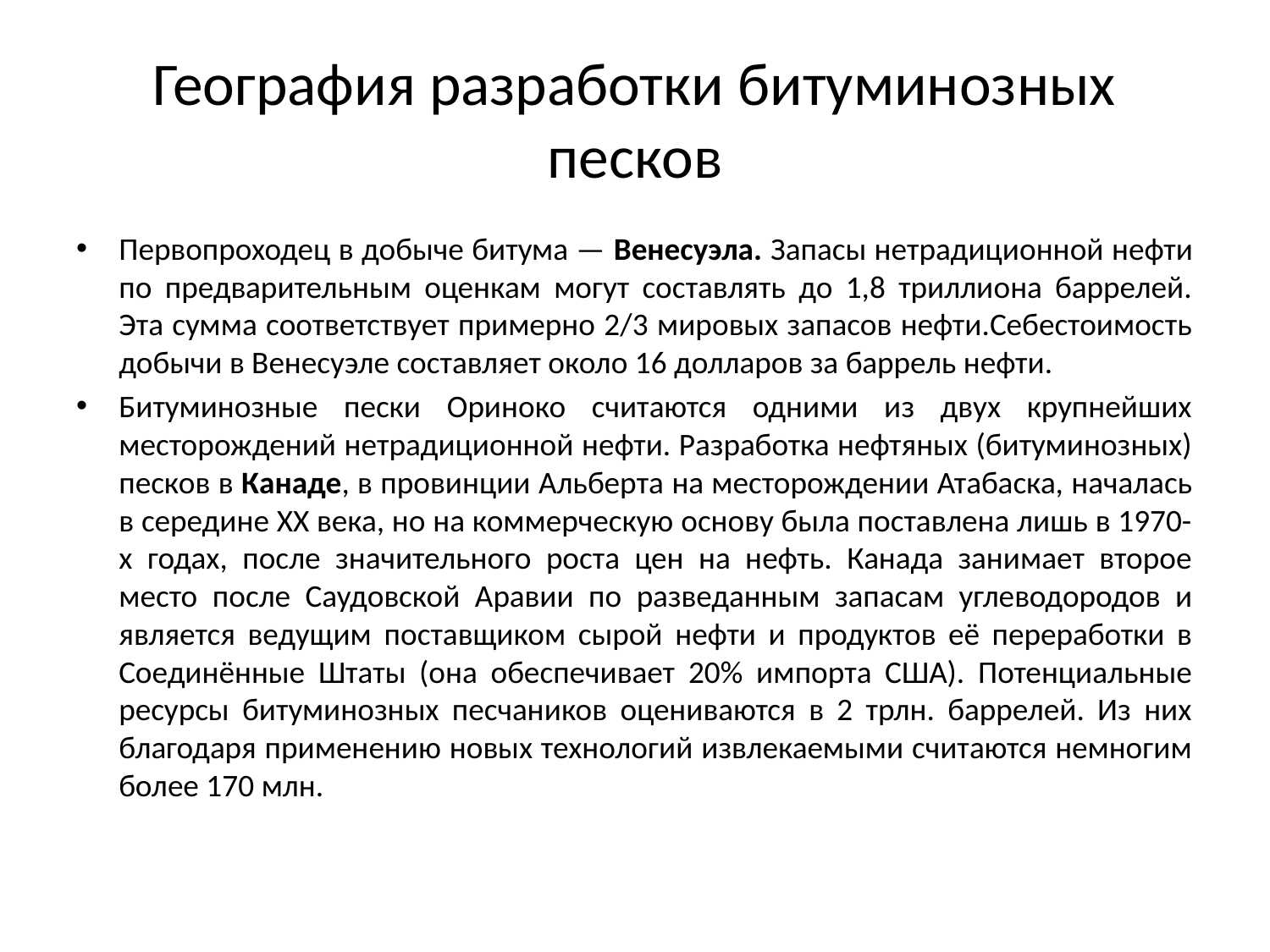

# География разработки битуминозных песков
Первопроходец в добыче битума — Венесуэла. Запасы нетрадиционной нефти по предварительным оценкам могут составлять до 1,8 триллиона баррелей. Эта сумма соответствует примерно 2/3 мировых запасов нефти.Себестоимость добычи в Венесуэле составляет около 16 долларов за баррель нефти.
Битуминозные пески Ориноко считаются одними из двух крупнейших месторождений нетрадиционной нефти. Разработка нефтяных (битуминозных) песков в Канаде, в провинции Альберта на месторождении Атабаска, началась в середине XX века, но на коммерческую основу была поставлена лишь в 1970-х годах, после значительного роста цен на нефть. Канада занимает второе место после Саудовской Аравии по разведанным запасам углеводородов и является ведущим поставщиком сырой нефти и продуктов её переработки в Соединённые Штаты (она обеспечивает 20% импорта США). Потенциальные ресурсы битуминозных песчаников оцениваются в 2 трлн. баррелей. Из них благодаря применению новых технологий извлекаемыми считаются немногим более 170 млн.